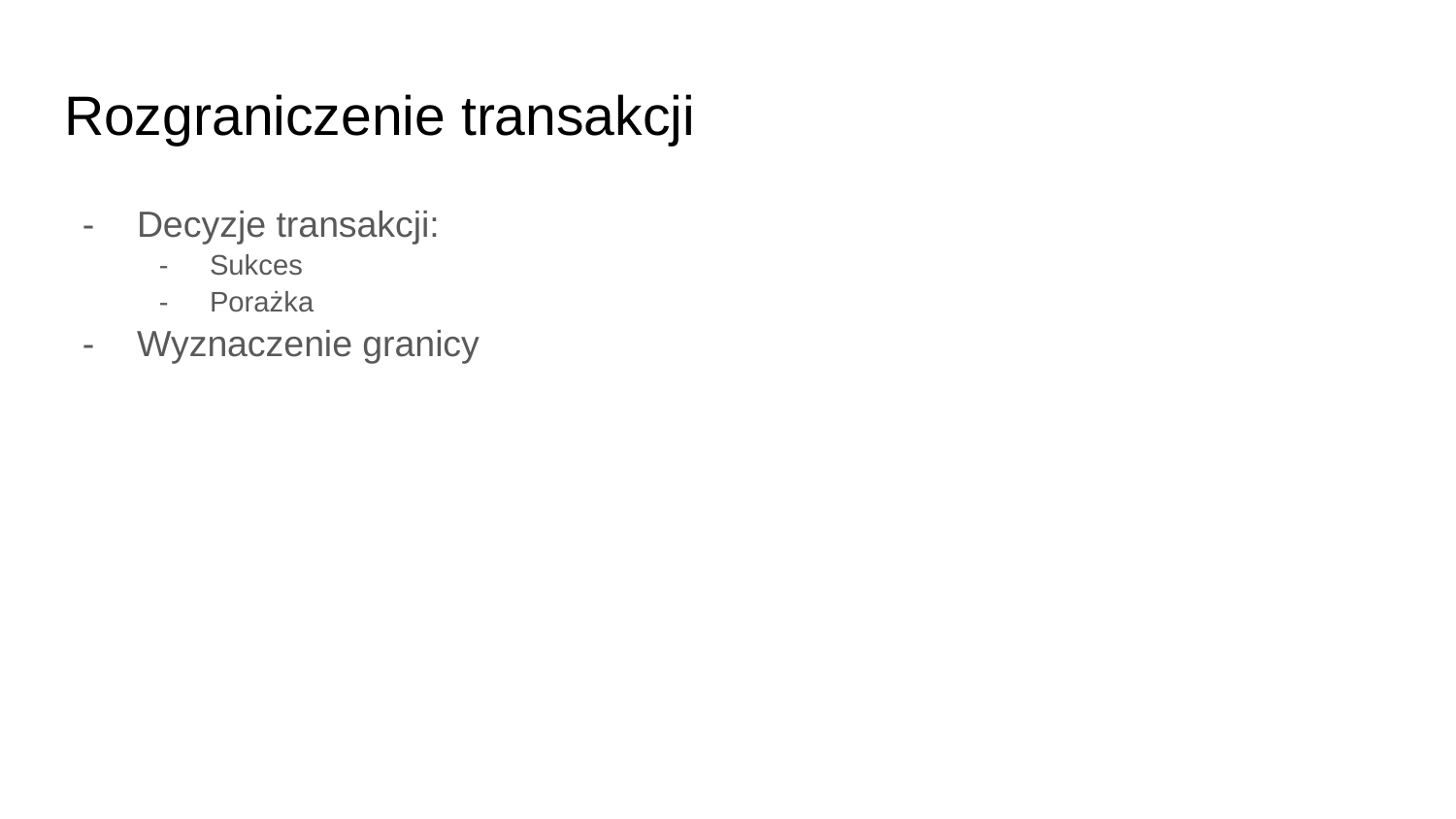

# Rozgraniczenie transakcji
Decyzje transakcji:
Sukces
Porażka
Wyznaczenie granicy